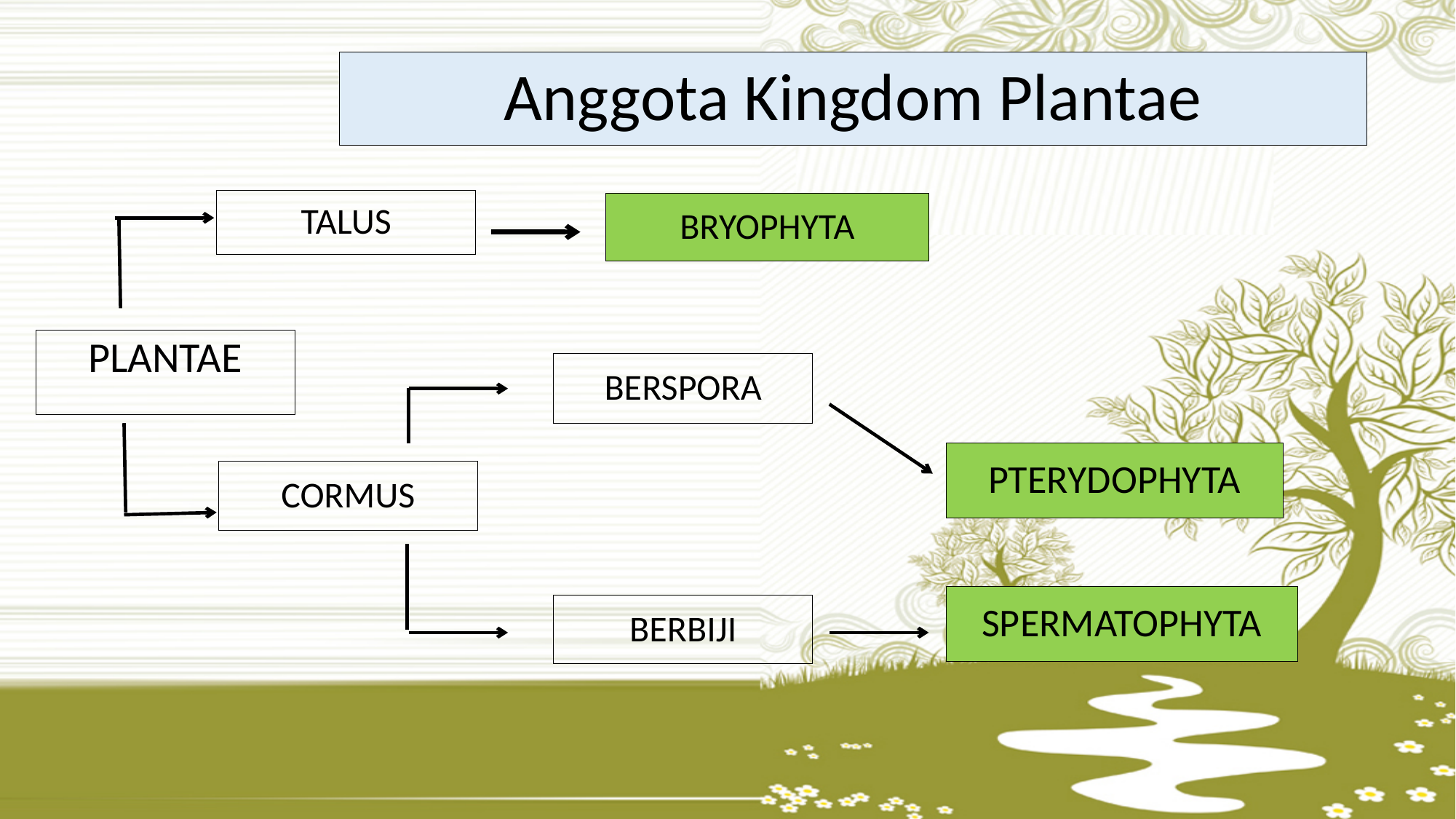

Anggota Kingdom Plantae
TALUS
BRYOPHYTA
PLANTAE
BERSPORA
PTERYDOPHYTA
CORMUS
BERBIJI
SPERMATOPHYTA